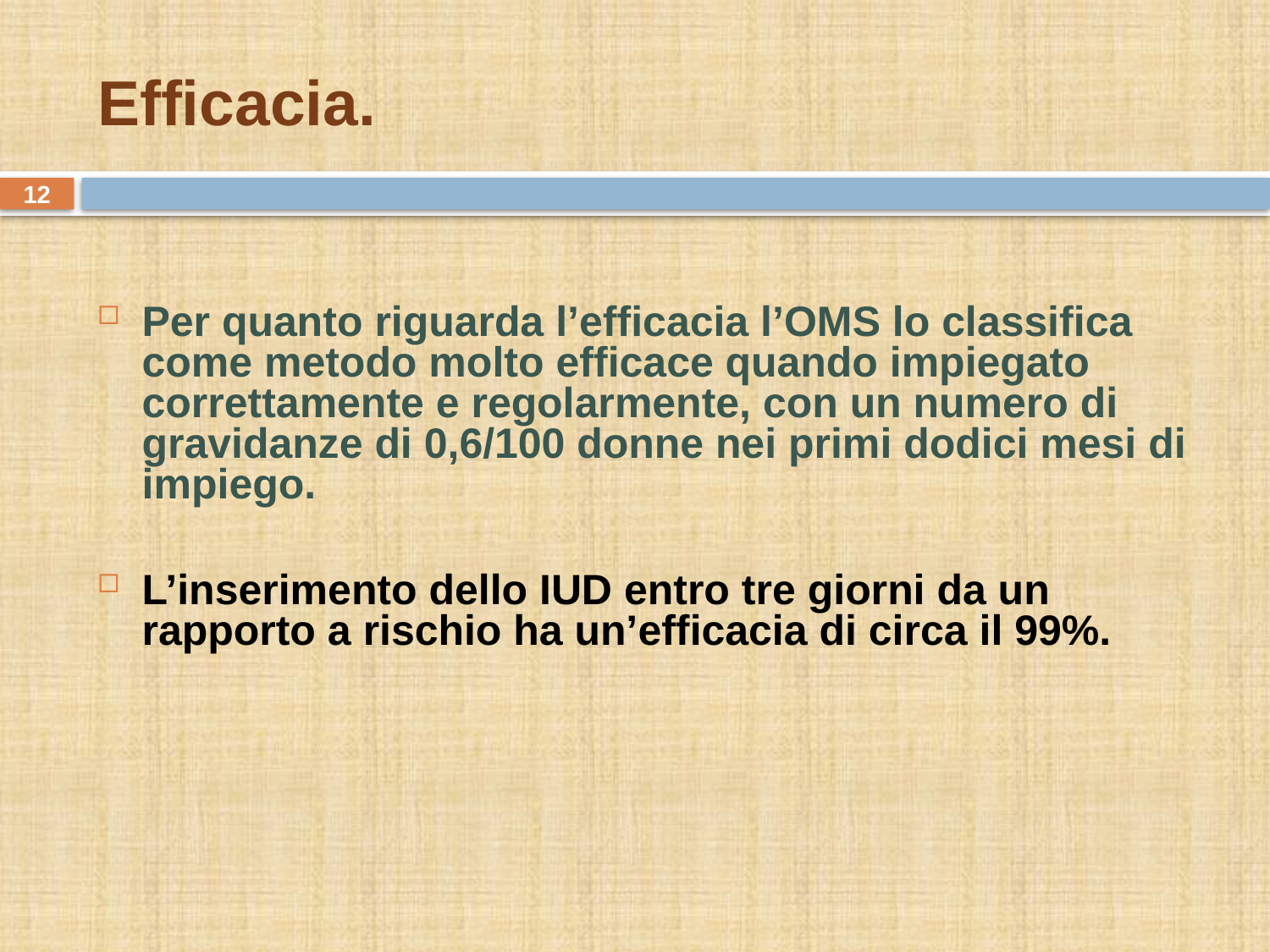

# Efficacia.
12
Per quanto riguarda l’efficacia l’OMS lo classifica come metodo molto efficace quando impiegato correttamente e regolarmente, con un numero di gravidanze di 0,6/100 donne nei primi dodici mesi di impiego.

L’inserimento dello IUD entro tre giorni da un rapporto a rischio ha un’efficacia di circa il 99%.